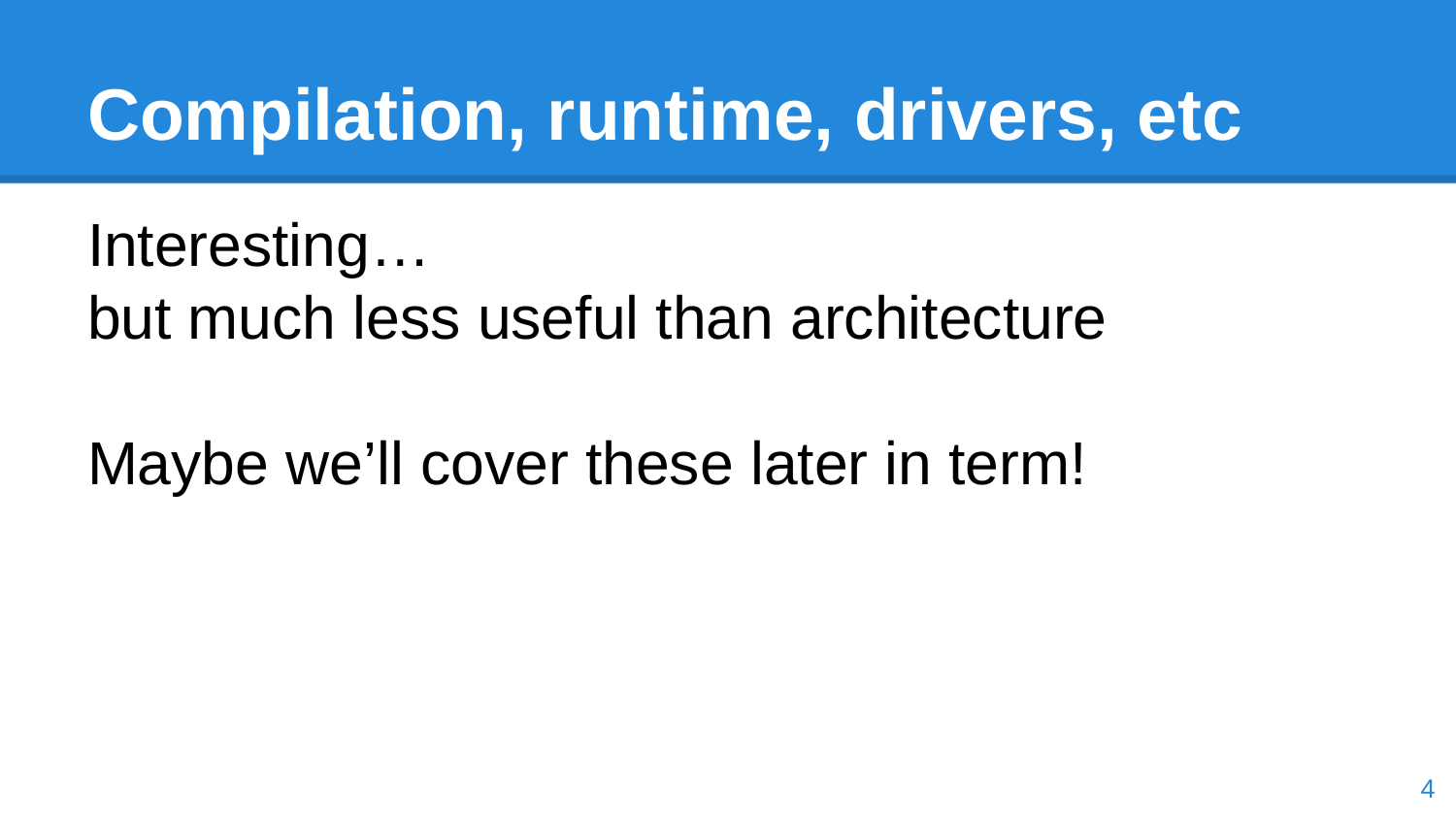

# Compilation, runtime, drivers, etc
Interesting…
but much less useful than architecture

Maybe we’ll cover these later in term!
4